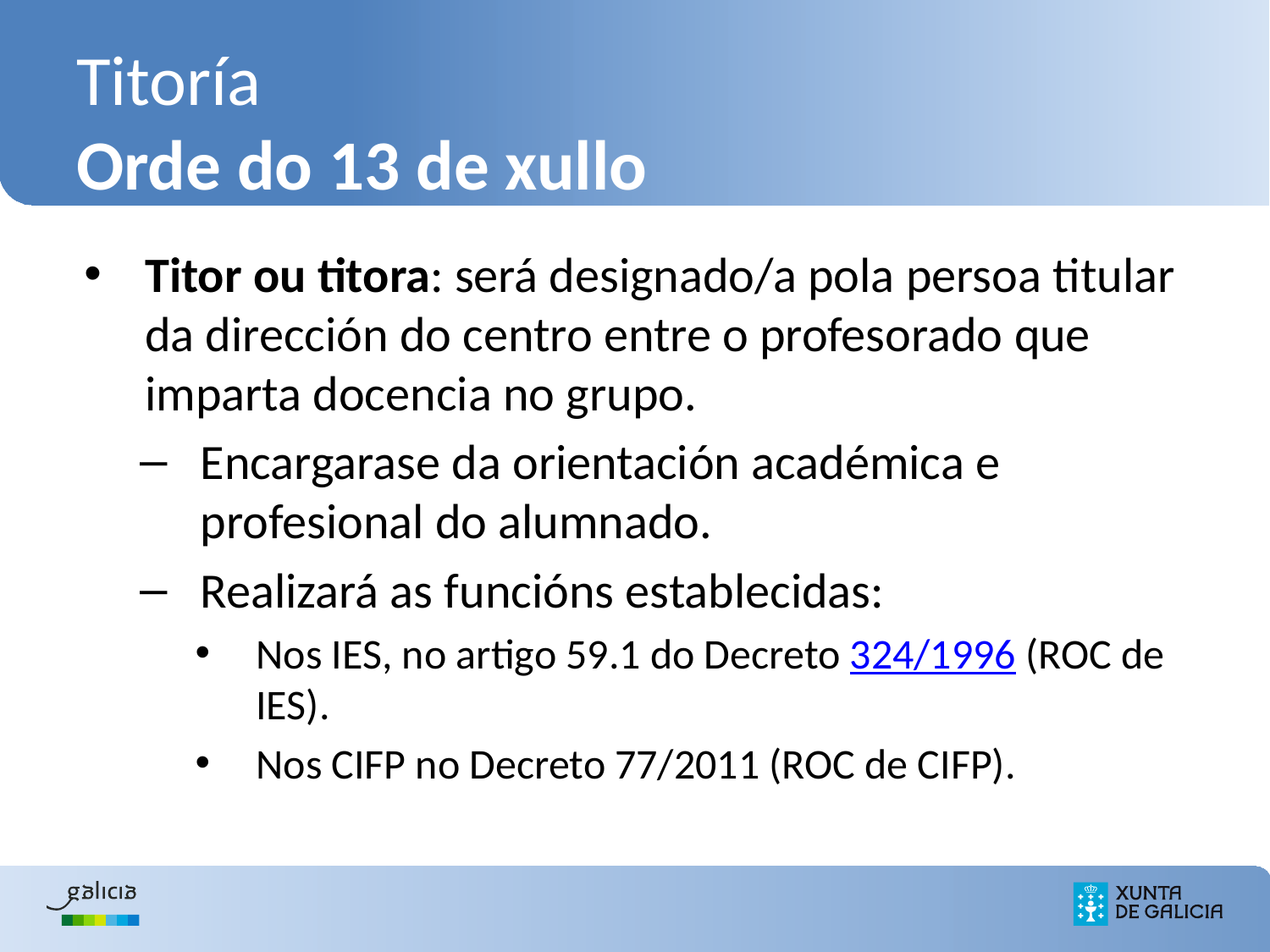

# Titoría Orde do 13 de xullo
Titor ou titora: será designado/a pola persoa titular da dirección do centro entre o profesorado que imparta docencia no grupo.
Encargarase da orientación académica e profesional do alumnado.
Realizará as funcións establecidas:
Nos IES, no artigo 59.1 do Decreto 324/1996 (ROC de IES).
Nos CIFP no Decreto 77/2011 (ROC de CIFP).